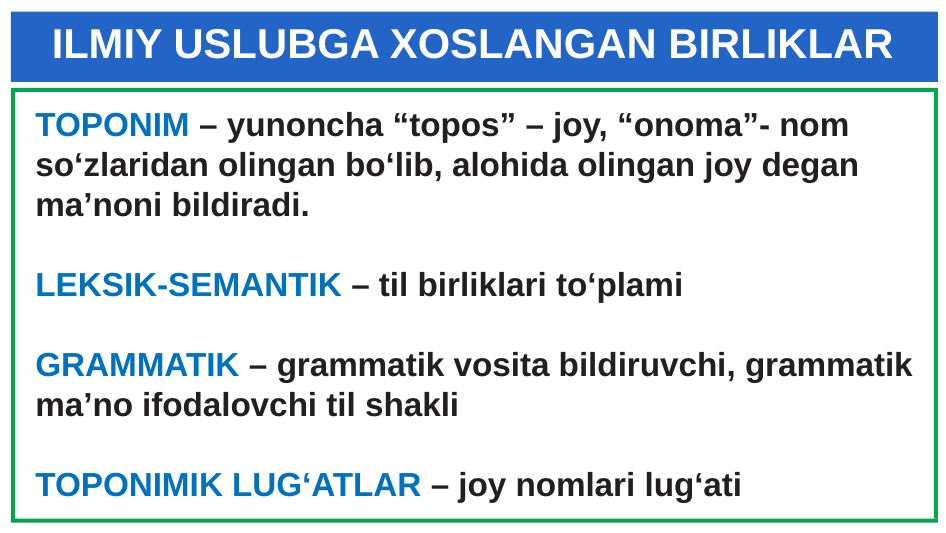

# ILMIY USLUBGA XOSLANGAN BIRLIKLAR
TOPONIM – yunoncha “topos” – joy, “onoma”- nom so‘zlaridan olingan bo‘lib, alohida olingan joy degan ma’noni bildiradi.

LEKSIK-SEMANTIK – til birliklari to‘plami

GRAMMATIK – grammatik vosita bildiruvchi, grammatik ma’no ifodalovchi til shakli

TOPONIMIK LUG‘ATLAR – joy nomlari lug‘ati